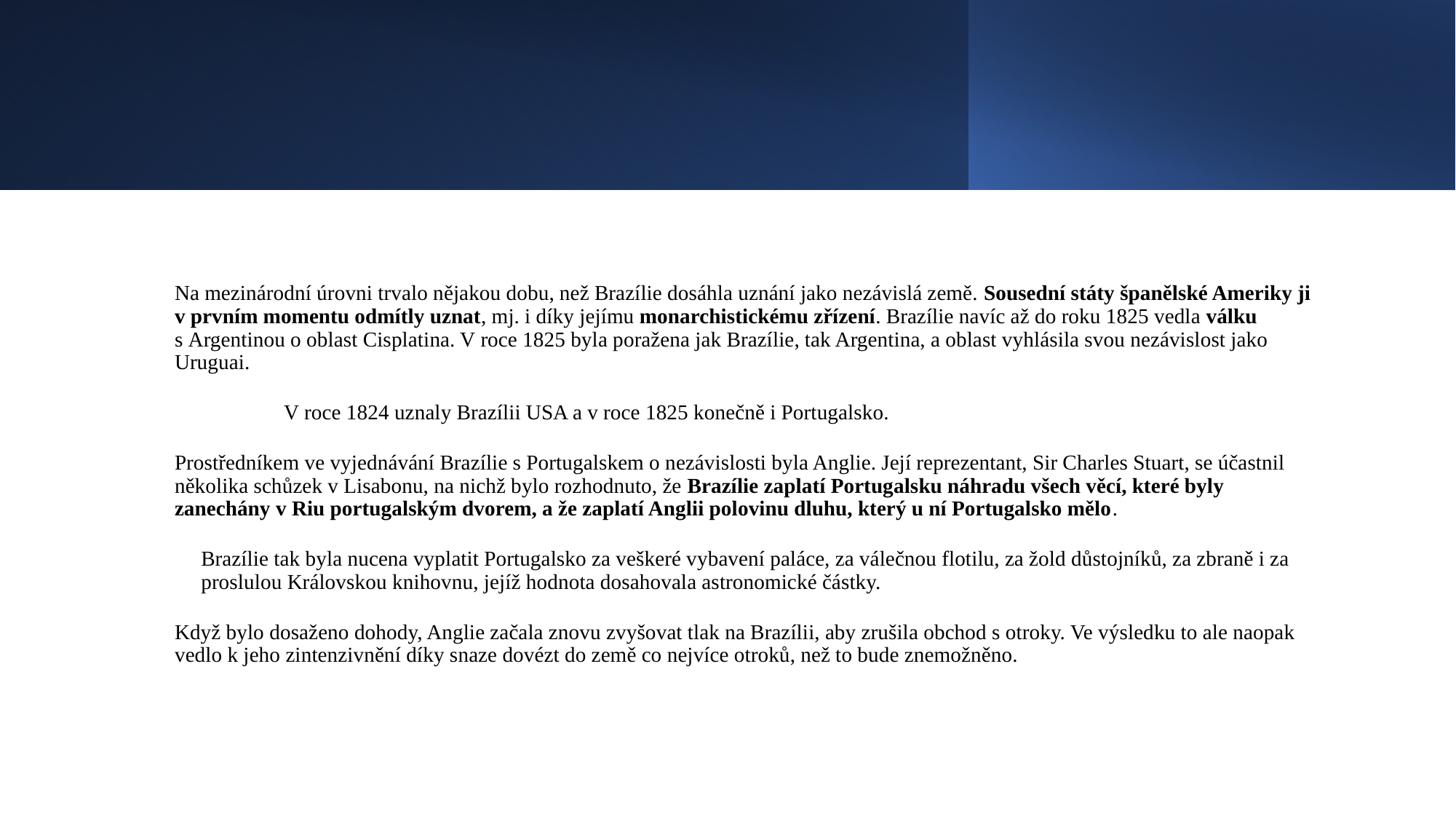

#
Na mezinárodní úrovni trvalo nějakou dobu, než Brazílie dosáhla uznání jako nezávislá země. Sousední státy španělské Ameriky ji v prvním momentu odmítly uznat, mj. i díky jejímu monarchistickému zřízení. Brazílie navíc až do roku 1825 vedla válku s Argentinou o oblast Cisplatina. V roce 1825 byla poražena jak Brazílie, tak Argentina, a oblast vyhlásila svou nezávislost jako Uruguai.
	V roce 1824 uznaly Brazílii USA a v roce 1825 konečně i Portugalsko.
Prostředníkem ve vyjednávání Brazílie s Portugalskem o nezávislosti byla Anglie. Její reprezentant, Sir Charles Stuart, se účastnil několika schůzek v Lisabonu, na nichž bylo rozhodnuto, že Brazílie zaplatí Portugalsku náhradu všech věcí, které byly zanechány v Riu portugalským dvorem, a že zaplatí Anglii polovinu dluhu, který u ní Portugalsko mělo.
Brazílie tak byla nucena vyplatit Portugalsko za veškeré vybavení paláce, za válečnou flotilu, za žold důstojníků, za zbraně i za proslulou Královskou knihovnu, jejíž hodnota dosahovala astronomické částky.
Když bylo dosaženo dohody, Anglie začala znovu zvyšovat tlak na Brazílii, aby zrušila obchod s otroky. Ve výsledku to ale naopak vedlo k jeho zintenzivnění díky snaze dovézt do země co nejvíce otroků, než to bude znemožněno.